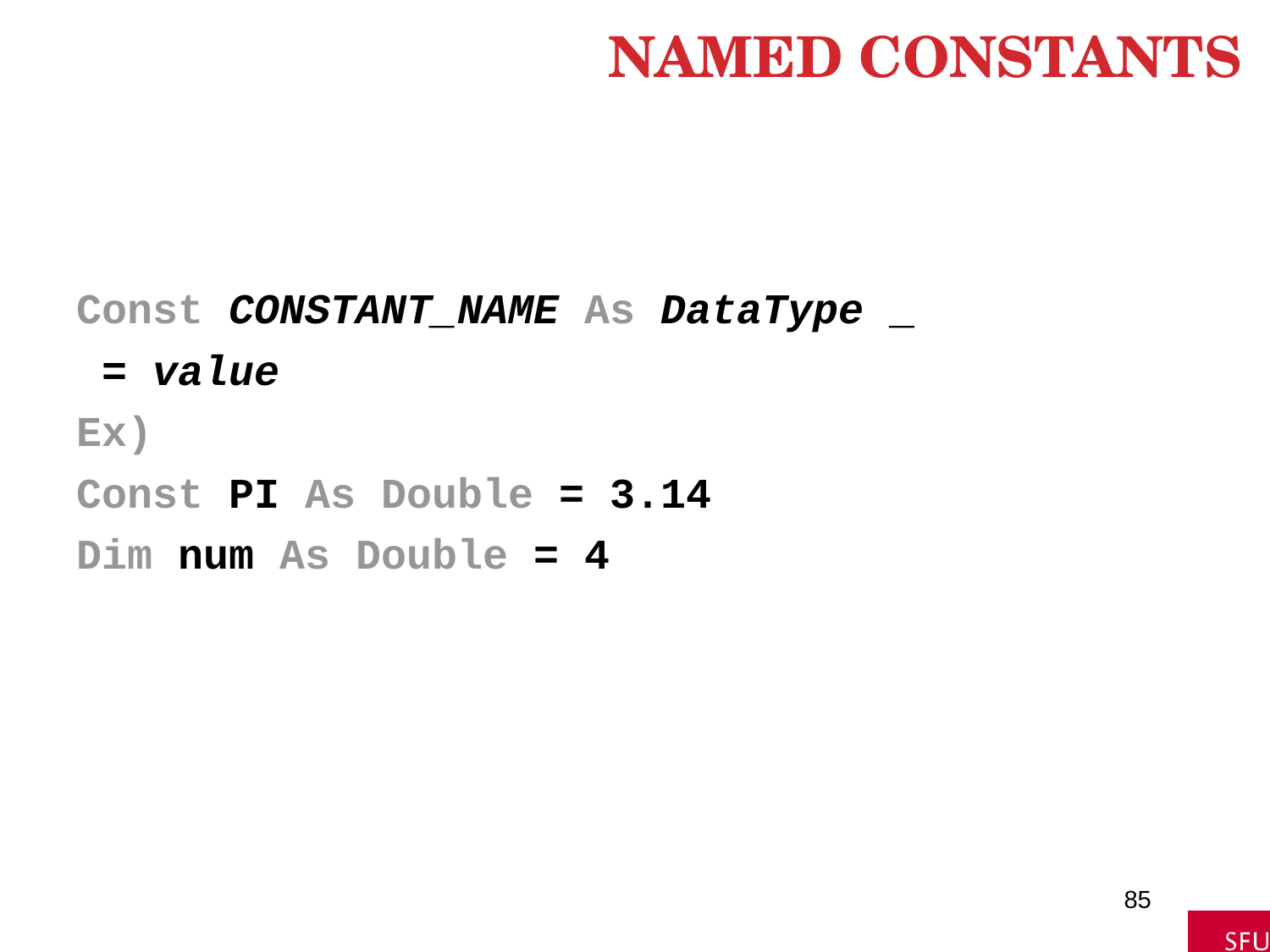

# Named Constants
Const CONSTANT_NAME As DataType _
 = value
Ex)
Const PI As Double = 3.14
Dim num As Double = 4
85